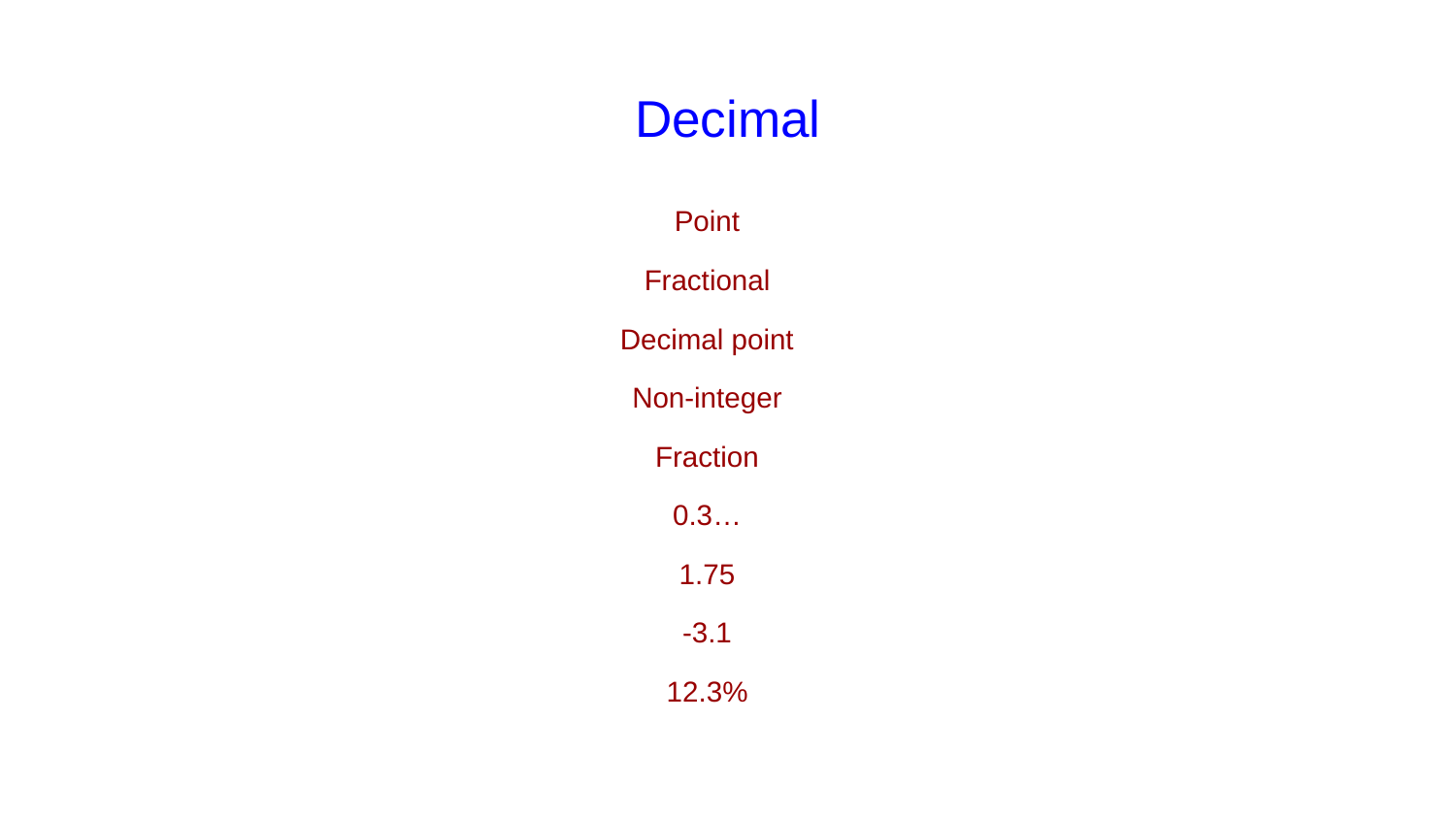

# Decimal
Point
Fractional
Decimal point
Non-integer
Fraction
0.3…
1.75
-3.1
12.3%